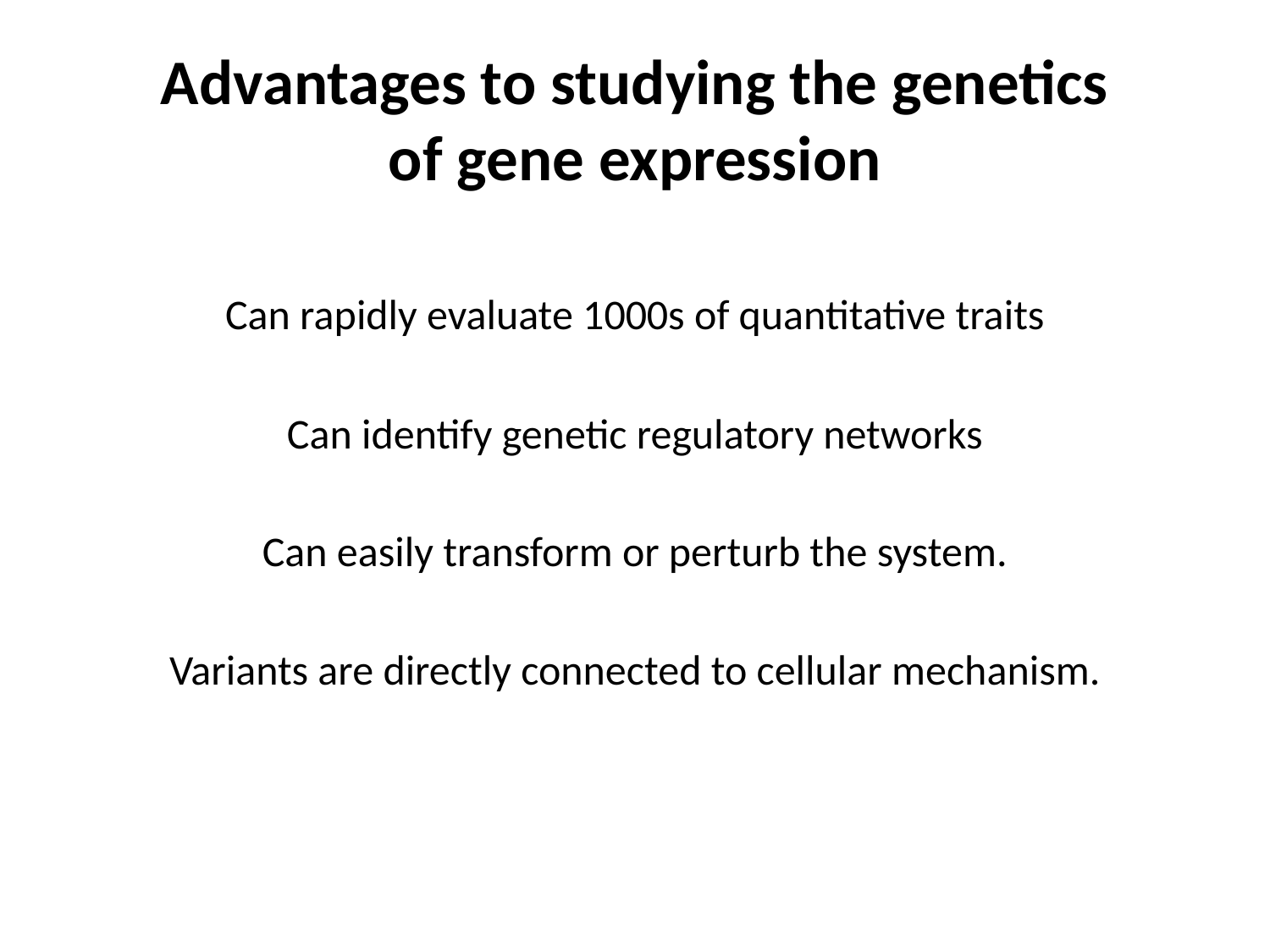

# Advantages to studying the genetics of gene expression

Can rapidly evaluate 1000s of quantitative traits

Can identify genetic regulatory networks

Can easily transform or perturb the system.

Variants are directly connected to cellular mechanism.